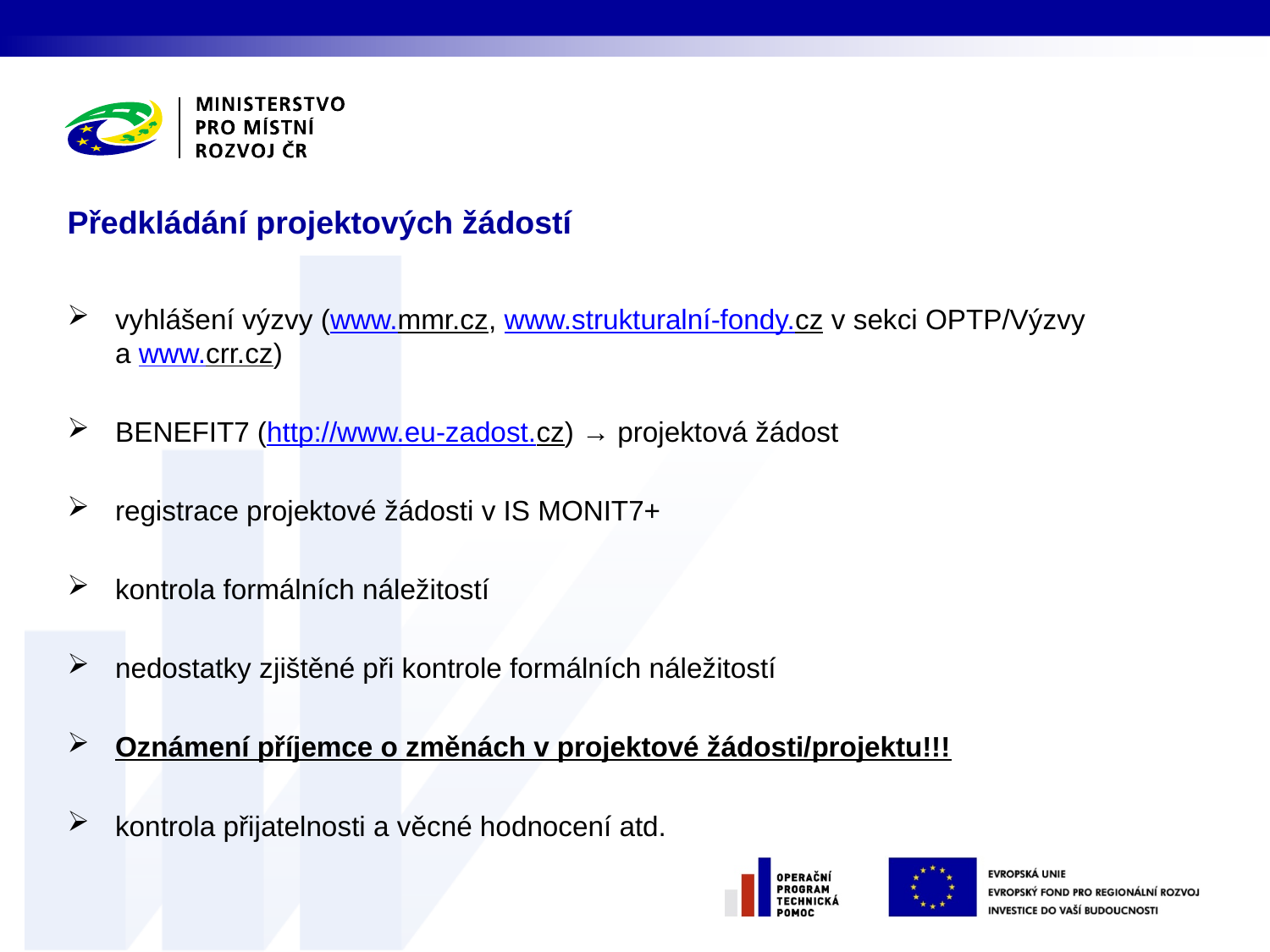

# Předkládání projektových žádostí

vyhlášení výzvy (www.mmr.cz, www.strukturalní-fondy.cz v sekci OPTP/Výzvy
a www.crr.cz)

BENEFIT7 (http://www.eu-zadost.cz) → projektová žádost

registrace projektové žádosti v IS MONIT7+

kontrola formálních náležitostí

nedostatky zjištěné při kontrole formálních náležitostí

Oznámení příjemce o změnách v projektové žádosti/projektu!!!

kontrola přijatelnosti a věcné hodnocení atd.